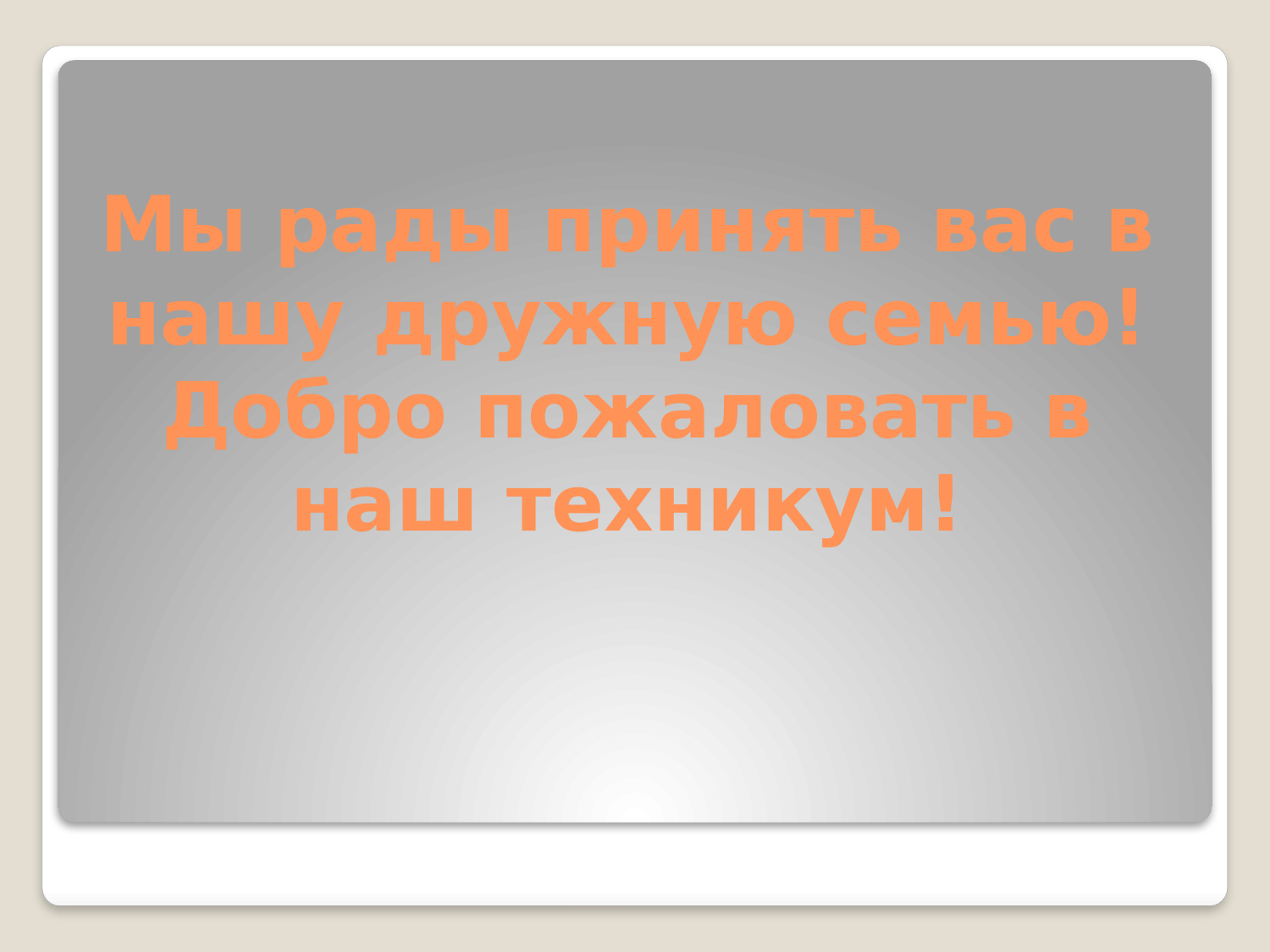

# Мы рады принять вас в нашу дружную семью! Добро пожаловать в наш техникум!